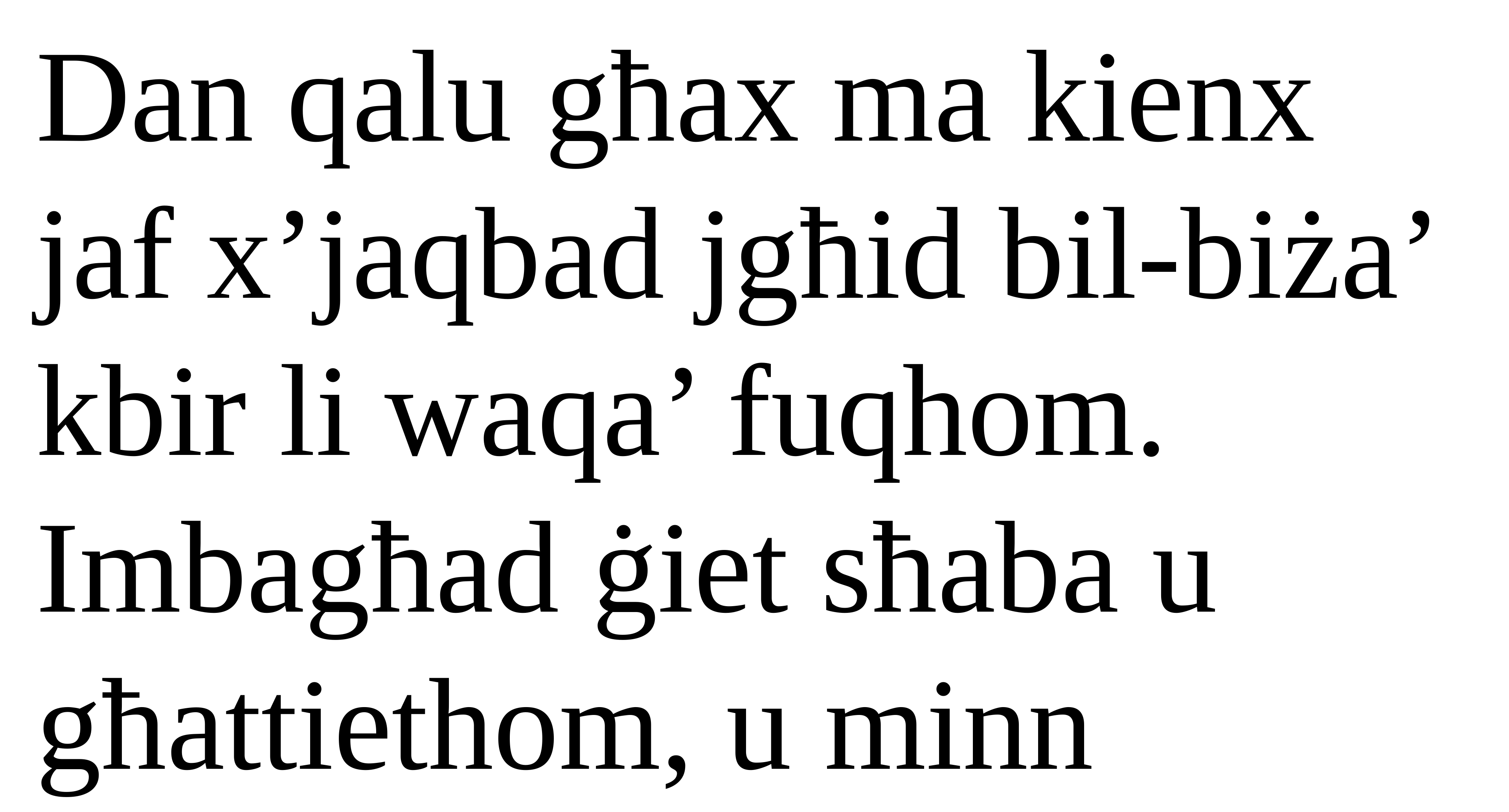

Dan qalu għax ma kienx jaf x’jaqbad jgħid bil-biża’ kbir li waqa’ fuqhom.
Imbagħad ġiet sħaba u għattiethom, u minn